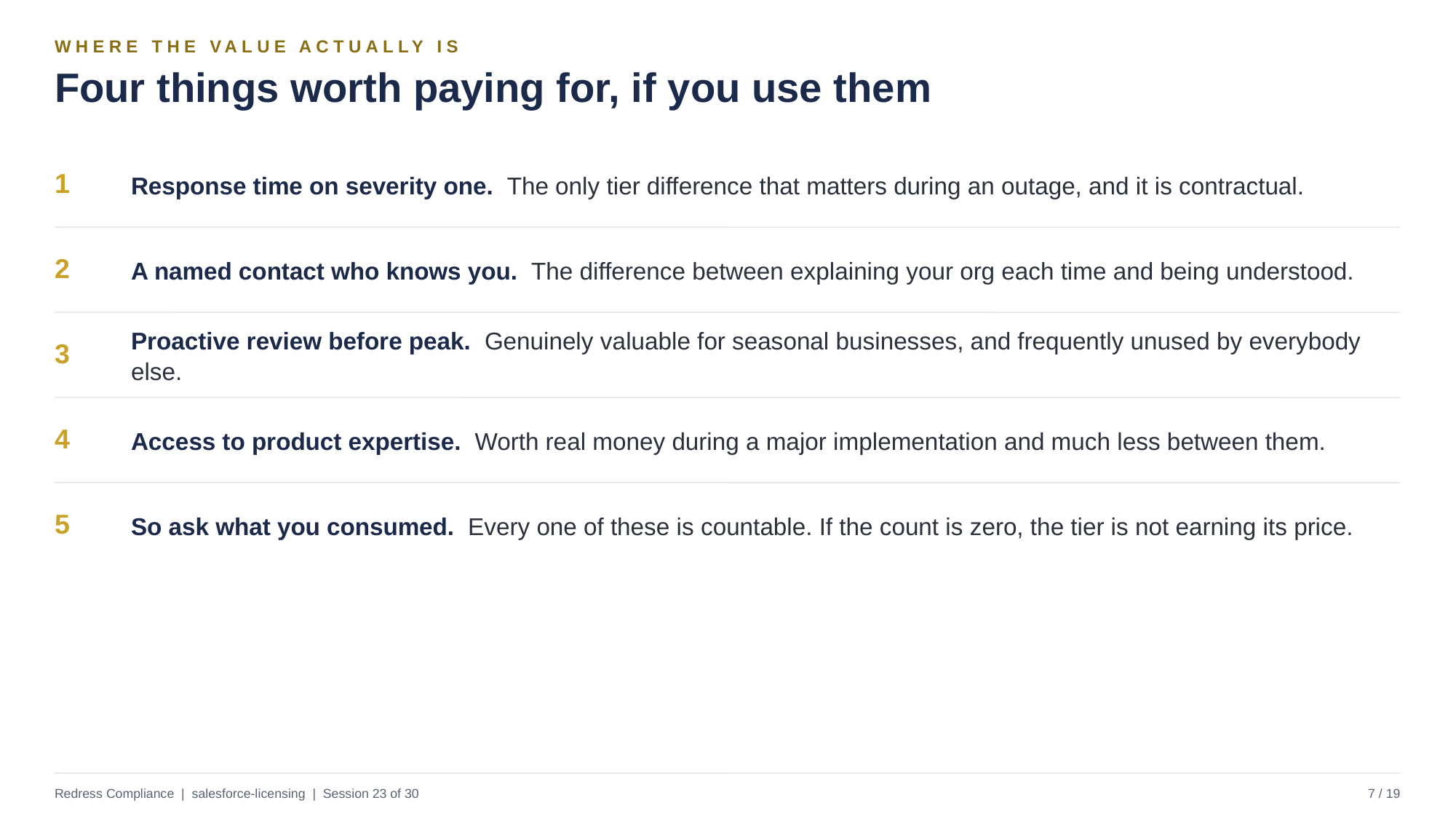

WHERE THE VALUE ACTUALLY IS
Four things worth paying for, if you use them
Response time on severity one.  The only tier difference that matters during an outage, and it is contractual.
1

A named contact who knows you.  The difference between explaining your org each time and being understood.
2

Proactive review before peak.  Genuinely valuable for seasonal businesses, and frequently unused by everybody else.
3

Access to product expertise.  Worth real money during a major implementation and much less between them.
4

So ask what you consumed.  Every one of these is countable. If the count is zero, the tier is not earning its price.
5

Redress Compliance  |  salesforce-licensing  |  Session 23 of 30
7 / 19